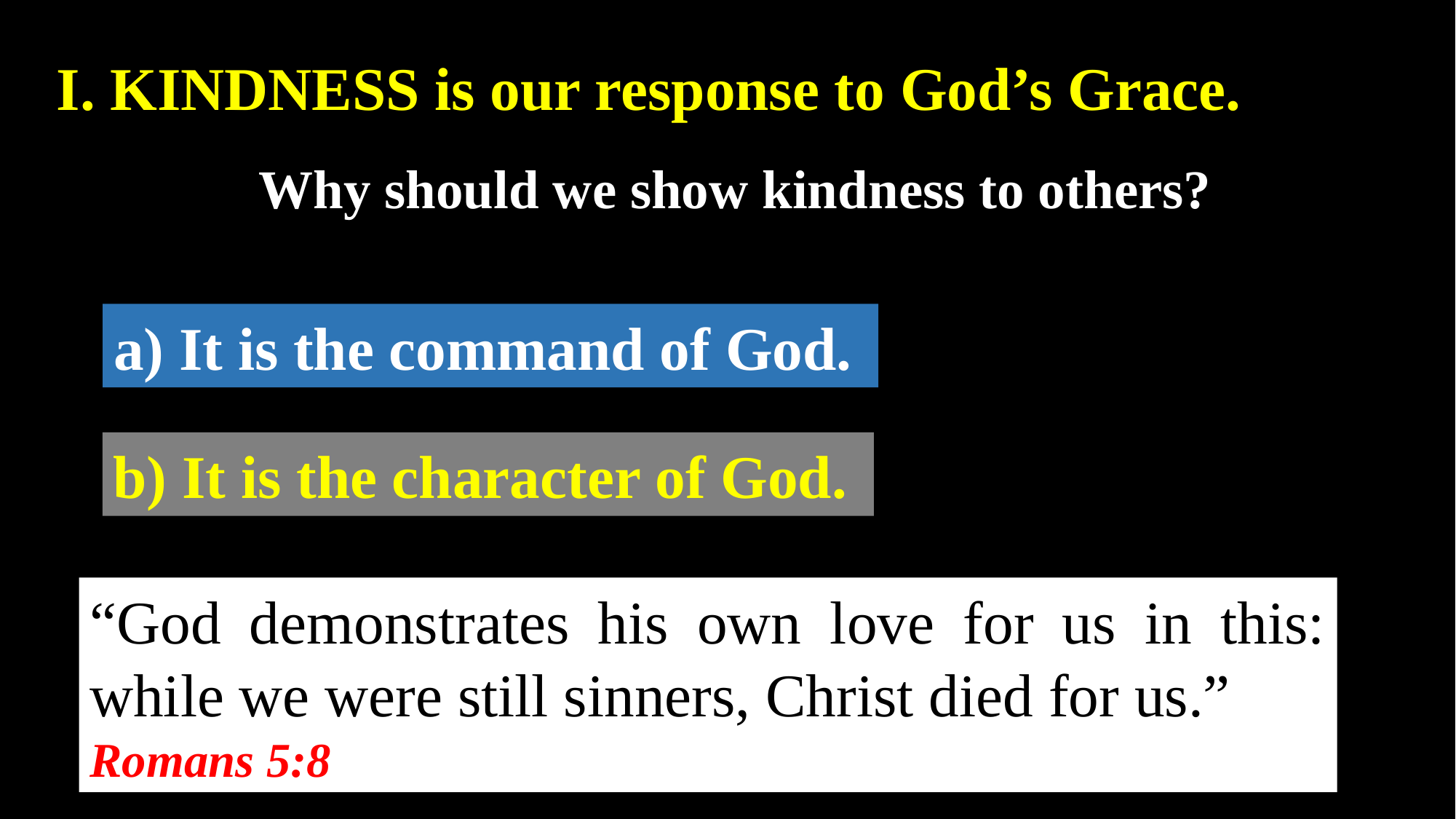

I. KINDNESS is our response to God’s Grace.
Why should we show kindness to others?
a) It is the command of God.
b) It is the character of God.
“God demonstrates his own love for us in this: while we were still sinners, Christ died for us.”
Romans 5:8